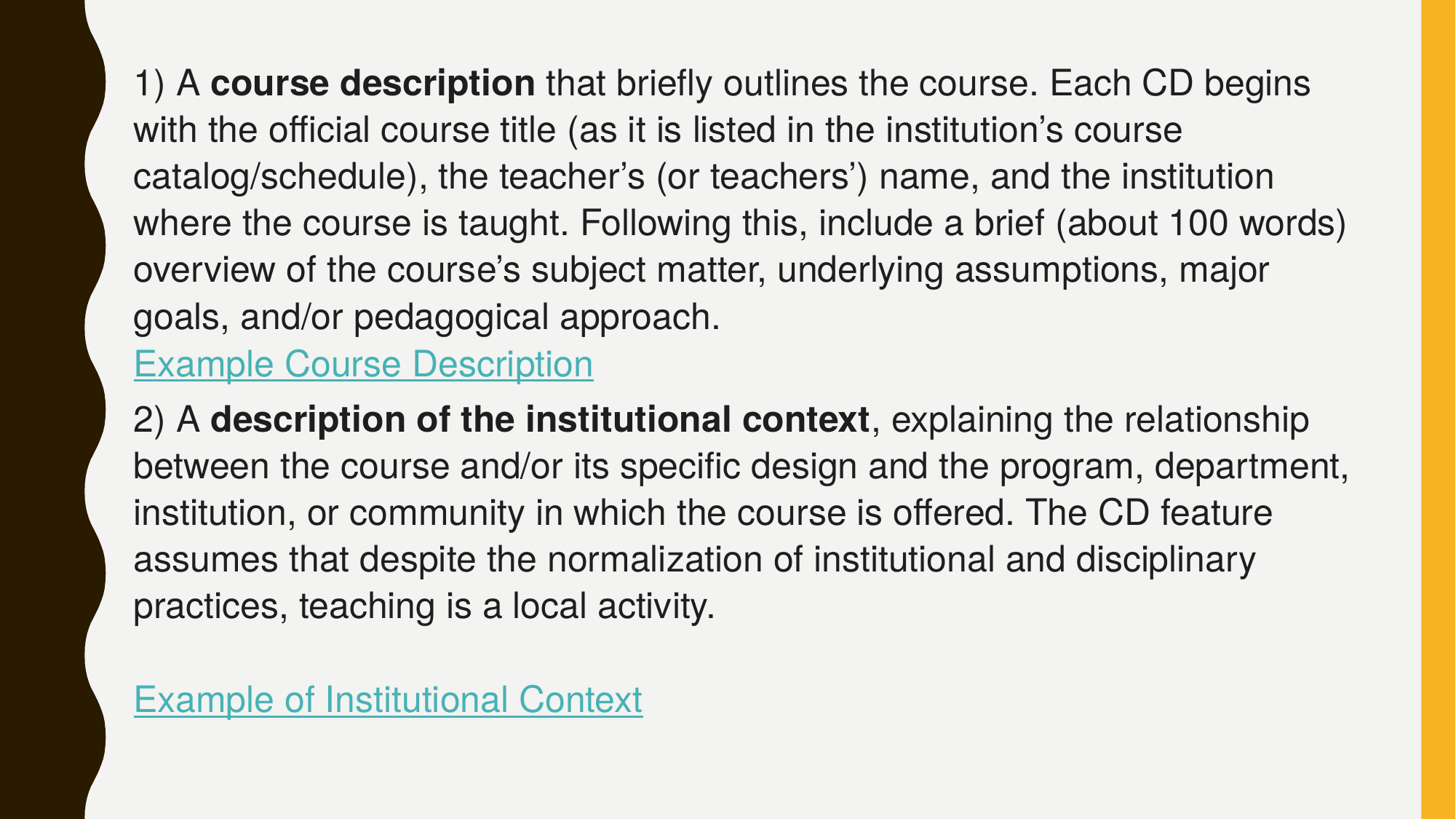

1) A course description that briefly outlines the course. Each CD begins with the official course title (as it is listed in the institution’s course catalog/schedule), the teacher’s (or teachers’) name, and the institution where the course is taught. Following this, include a brief (about 100 words) overview of the course’s subject matter, underlying assumptions, major goals, and/or pedagogical approach.
Example Course Description
2) A description of the institutional context, explaining the relationship between the course and/or its specific design and the program, department, institution, or community in which the course is offered. The CD feature assumes that despite the normalization of institutional and disciplinary practices, teaching is a local activity.
Example of Institutional Context